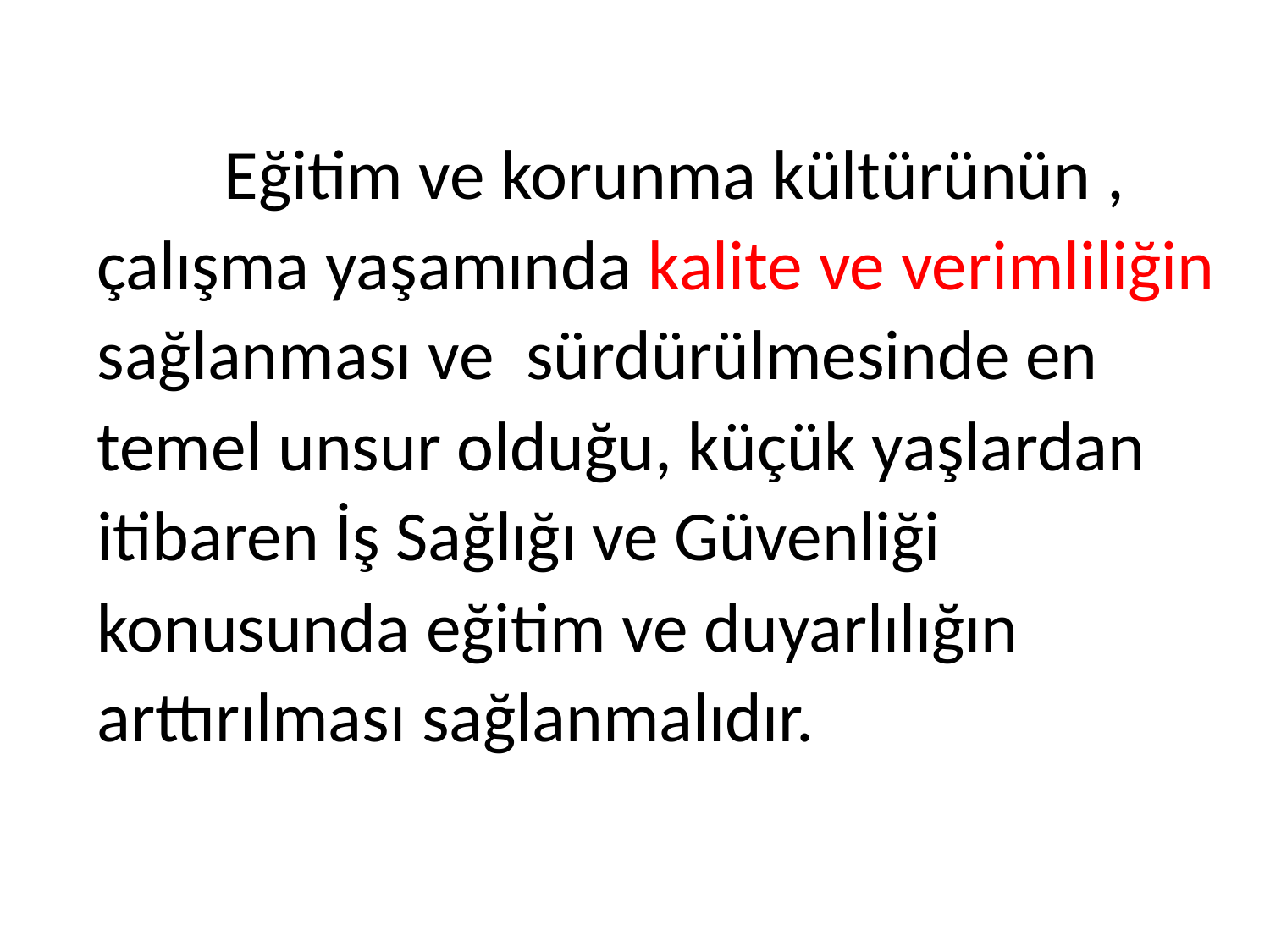

Eğitim ve korunma kültürünün , çalışma yaşamında kalite ve verimliliğin sağlanması ve  sürdürülmesinde en temel unsur olduğu, küçük yaşlardan itibaren İş Sağlığı ve Güvenliği konusunda eğitim ve duyarlılığın arttırılması sağlanmalıdır.